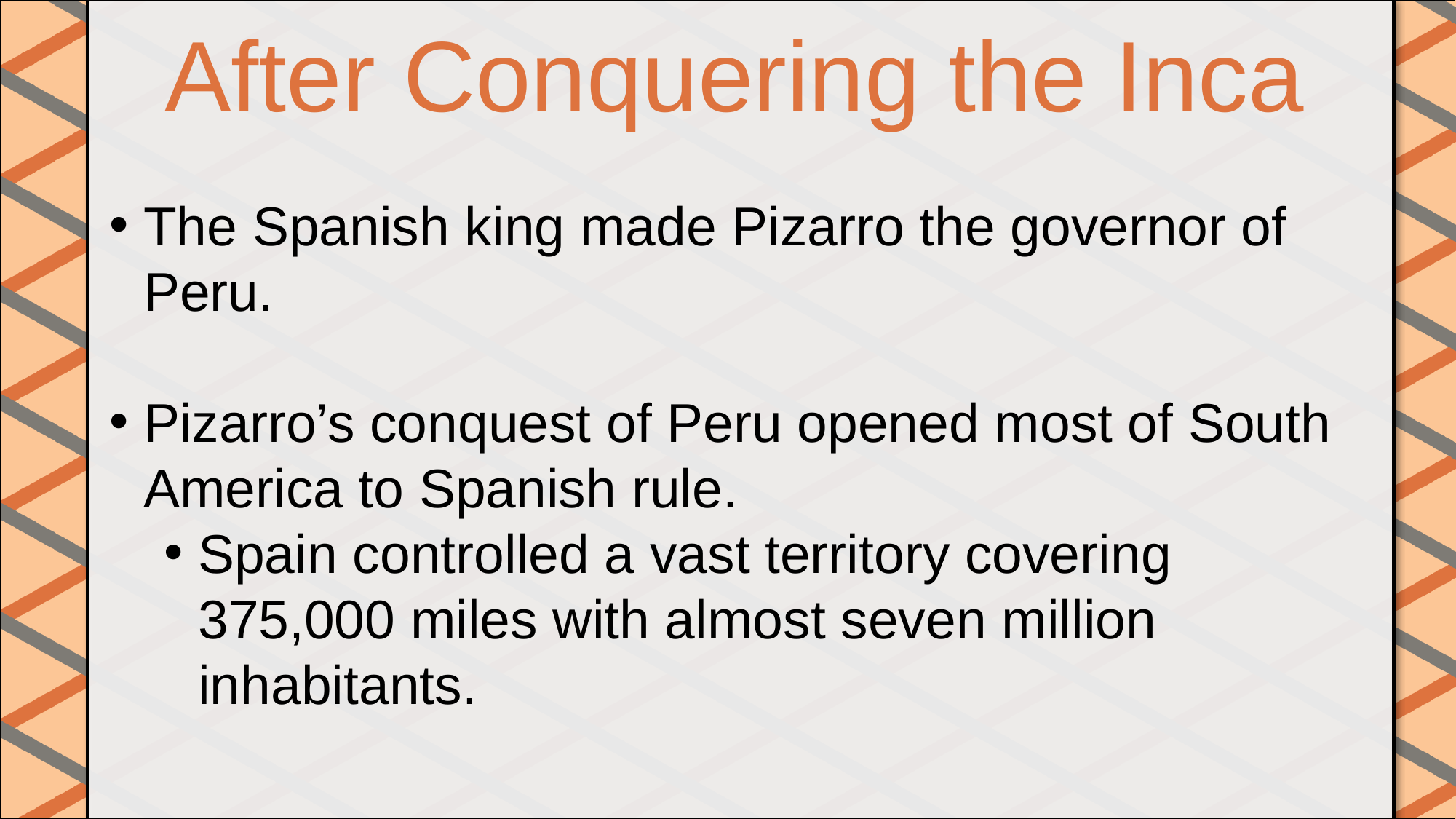

After Conquering the Inca
#
The Spanish king made Pizarro the governor of Peru.

Pizarro’s conquest of Peru opened most of South America to Spanish rule.
Spain controlled a vast territory covering 375,000 miles with almost seven million inhabitants.